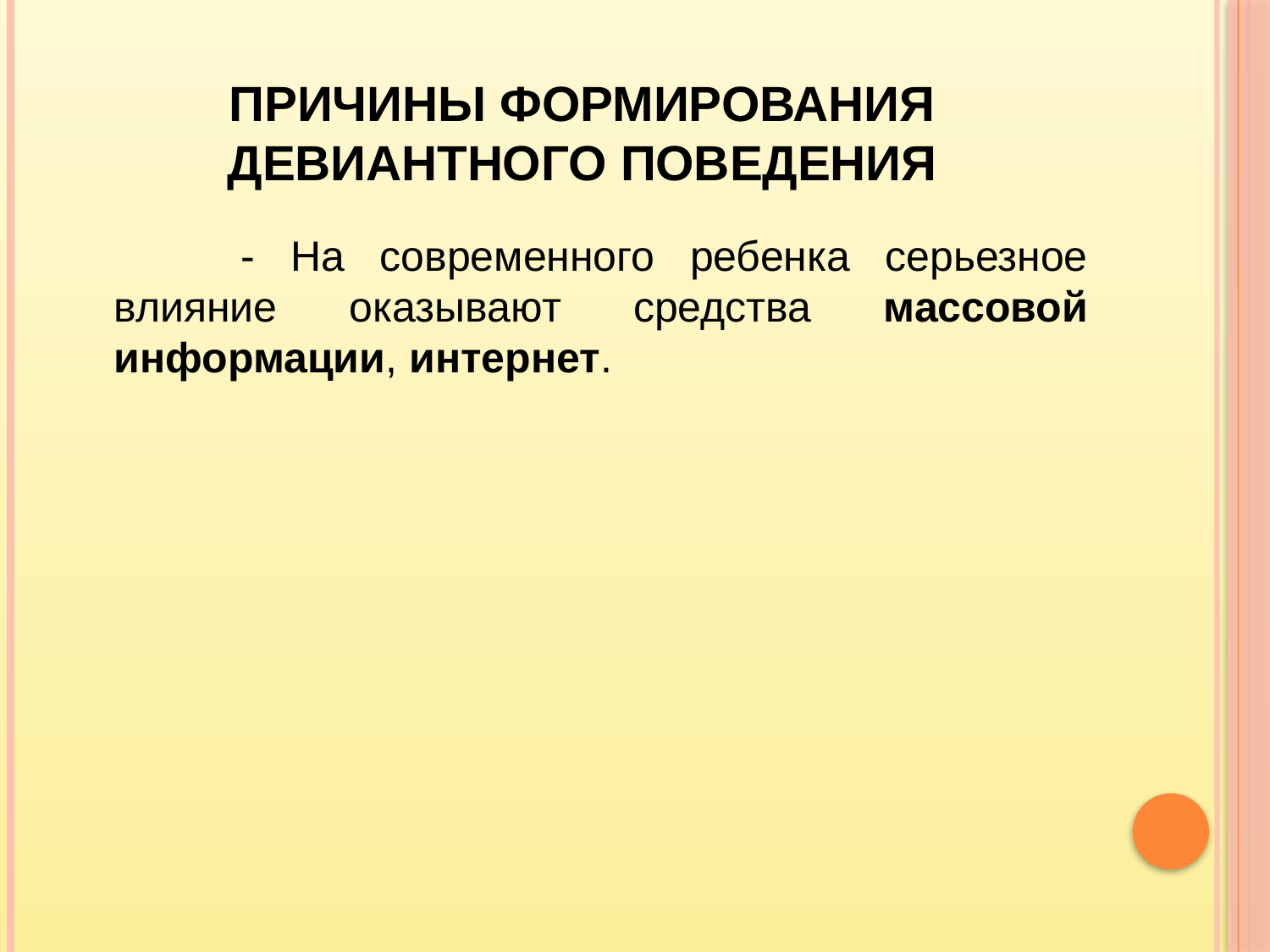

# Причины формирования девиантного поведения
		- На современного ребенка серьезное влияние оказывают средства массовой информации, интернет.